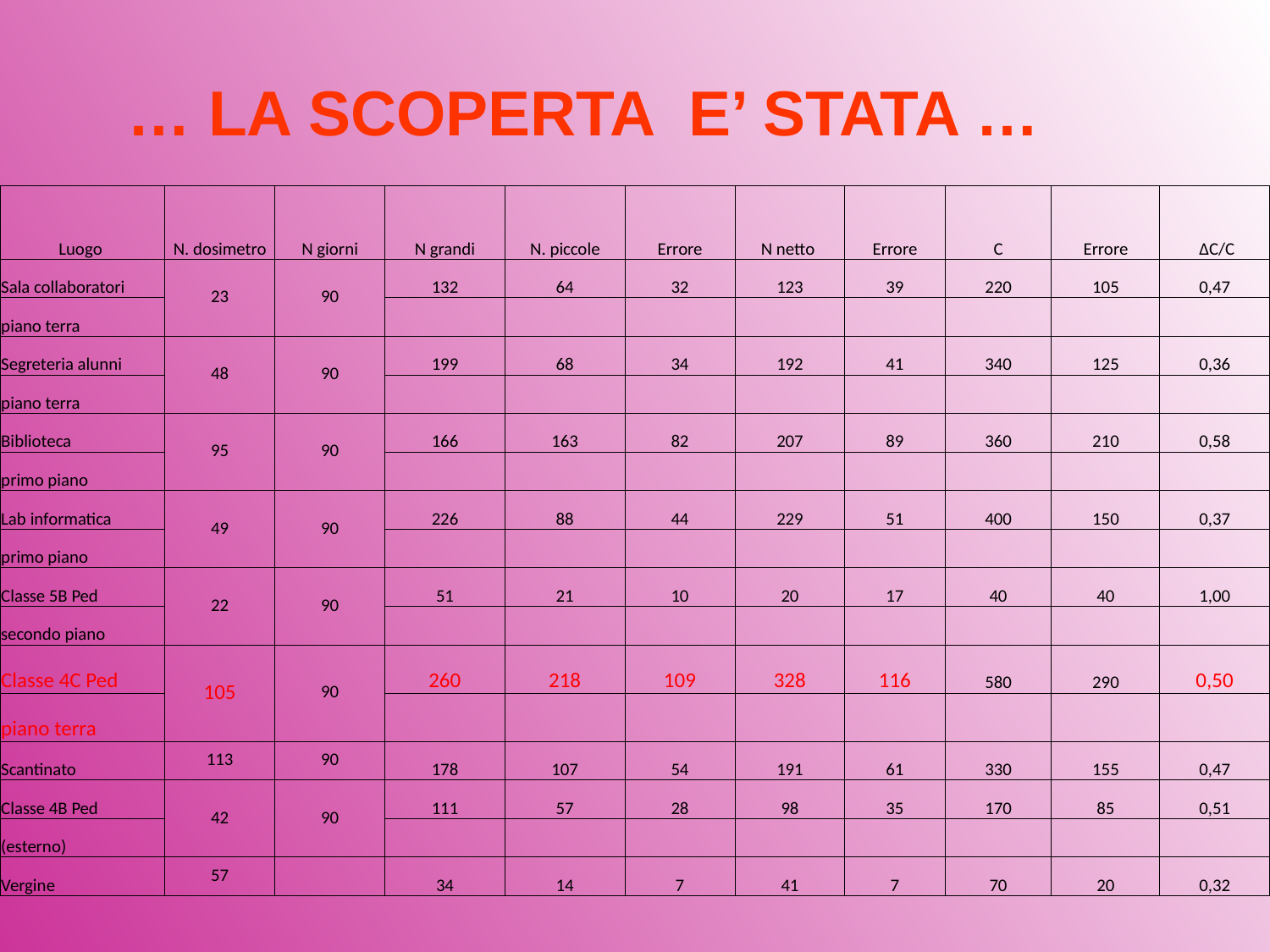

… LA SCOPERTA  E’ STATA …
| Luogo | N. dosimetro | N giorni | N grandi | N. piccole | Errore | N netto | Errore | C | Errore | ΔC/C |
| --- | --- | --- | --- | --- | --- | --- | --- | --- | --- | --- |
| Sala collaboratori | 23 | 90 | 132 | 64 | 32 | 123 | 39 | 220 | 105 | 0,47 |
| piano terra |  |  |  |  |  |  |  |  |  |  |
| Segreteria alunni | 48 | 90 | 199 | 68 | 34 | 192 | 41 | 340 | 125 | 0,36 |
| piano terra |  |  |  |  |  |  |  |  |  |  |
| Biblioteca | 95 | 90 | 166 | 163 | 82 | 207 | 89 | 360 | 210 | 0,58 |
| primo piano |  |  |  |  |  |  |  |  |  |  |
| Lab informatica | 49 | 90 | 226 | 88 | 44 | 229 | 51 | 400 | 150 | 0,37 |
| primo piano |  |  |  |  |  |  |  |  |  |  |
| Classe 5B Ped | 22 | 90 | 51 | 21 | 10 | 20 | 17 | 40 | 40 | 1,00 |
| secondo piano |  |  |  |  |  |  |  |  |  |  |
| Classe 4C Ped | 105 | 90 | 260 | 218 | 109 | 328 | 116 | 580 | 290 | 0,50 |
| piano terra |  |  |  |  |  |  |  |  |  |  |
| Scantinato | 113 | 90 | 178 | 107 | 54 | 191 | 61 | 330 | 155 | 0,47 |
| Classe 4B Ped | 42 | 90 | 111 | 57 | 28 | 98 | 35 | 170 | 85 | 0,51 |
| (esterno) |  |  |  |  |  |  |  |  |  |  |
| Vergine | 57 |  | 34 | 14 | 7 | 41 | 7 | 70 | 20 | 0,32 |